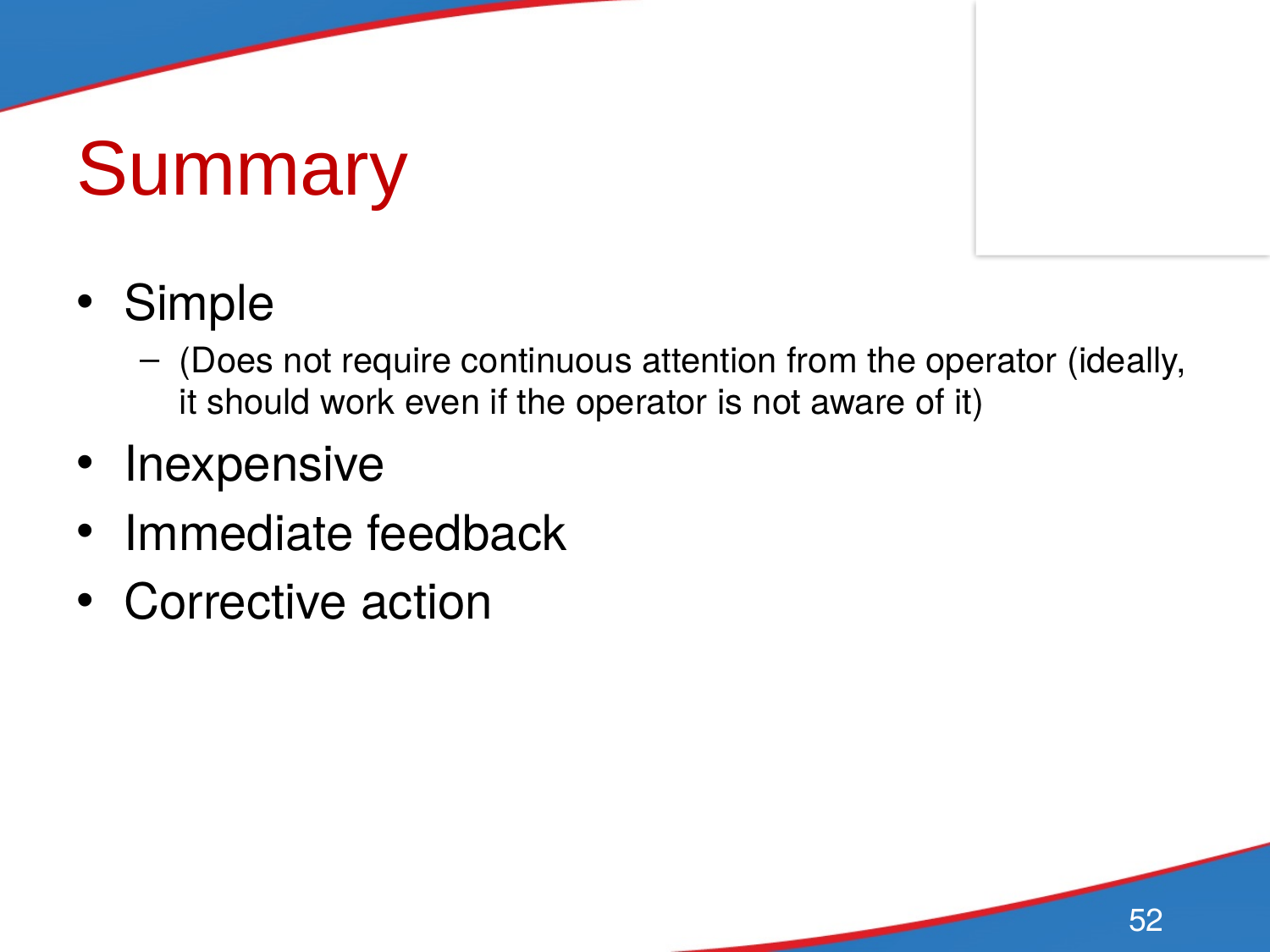

# Summary
Simple
(Does not require continuous attention from the operator (ideally, it should work even if the operator is not aware of it)
Inexpensive
Immediate feedback
Corrective action
52